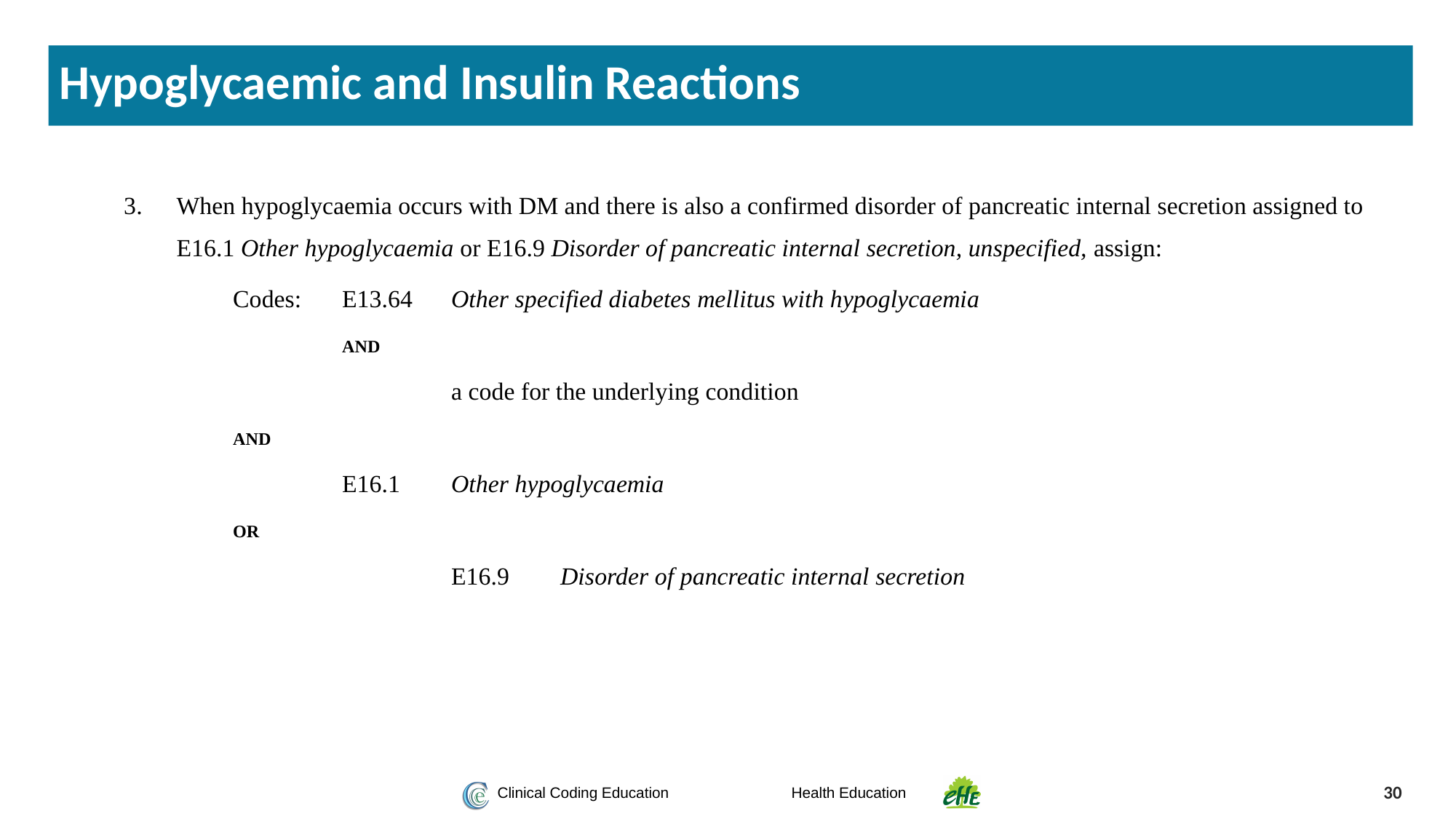

Hypoglycaemic and Insulin Reactions

3. 	When hypoglycaemia occurs with DM and there is also a confirmed disorder of pancreatic internal secretion assigned to E16.1 Other hypoglycaemia or E16.9 Disorder of pancreatic internal secretion, unspecified, assign:
	Codes:	E13.64	Other specified diabetes mellitus with hypoglycaemia
		AND
			a code for the underlying condition
	AND
		E16.1	Other hypoglycaemia
	OR
			E16.9 	Disorder of pancreatic internal secretion

30